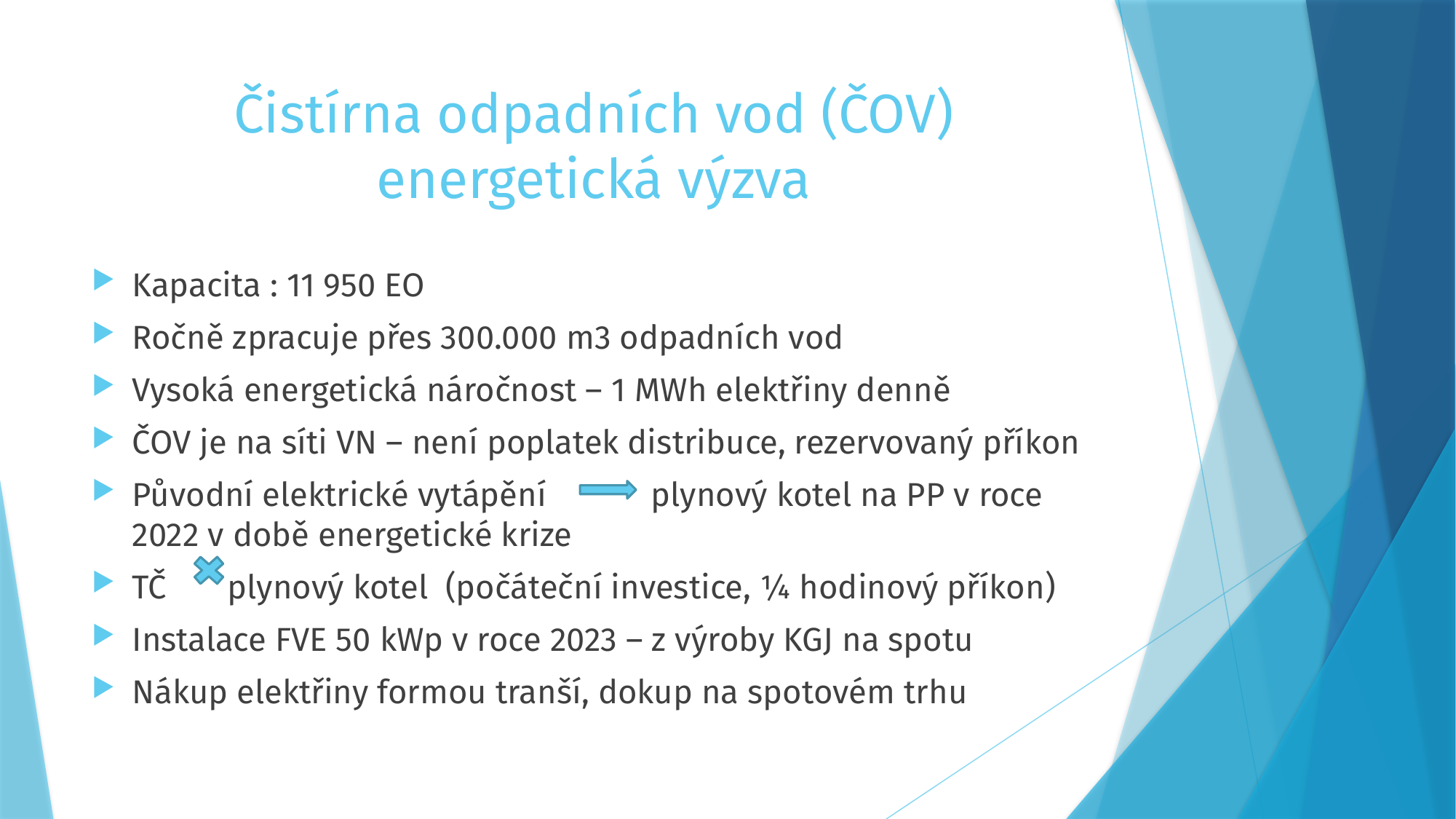

# Čistírna odpadních vod (ČOV) energetická výzva
Kapacita : 11 950 EO
Ročně zpracuje přes 300.000 m3 odpadních vod
Vysoká energetická náročnost – 1 MWh elektřiny denně
ČOV je na síti VN – není poplatek distribuce, rezervovaný příkon
Původní elektrické vytápění            plynový kotel na PP v roce 2022 v době energetické krize
TČ       plynový kotel  (počáteční investice, ¼ hodinový příkon)
Instalace FVE 50 kWp v roce 2023 – z výroby KGJ na spotu
Nákup elektřiny formou tranší, dokup na spotovém trhu